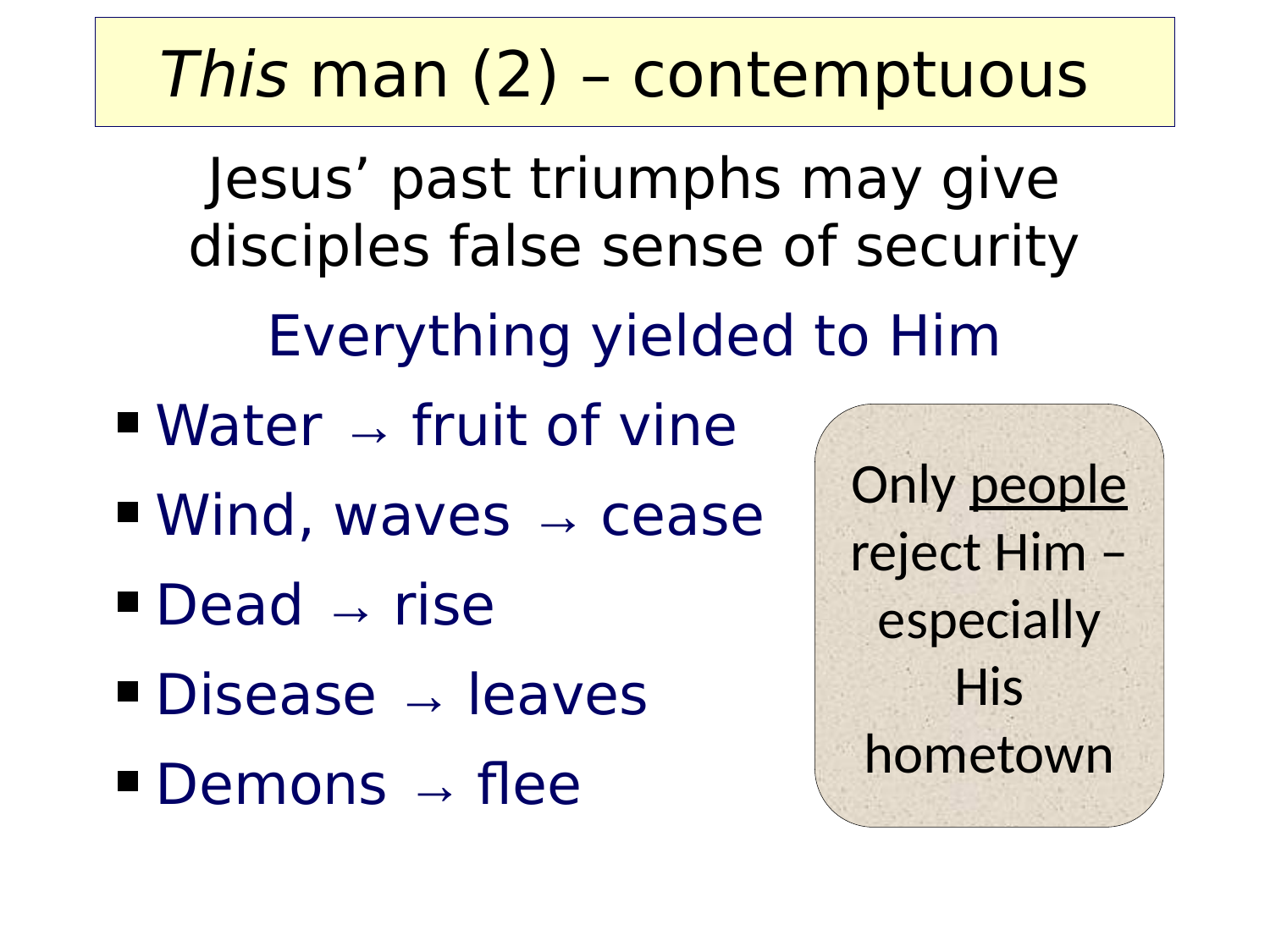

# This man (2) – contemptuous
Jesus’ past triumphs may give
disciples false sense of security
Everything yielded to Him
Water → fruit of vine
Wind, waves → cease
Dead → rise
Disease → leaves
Demons → flee

Only people reject Him – especially His hometown